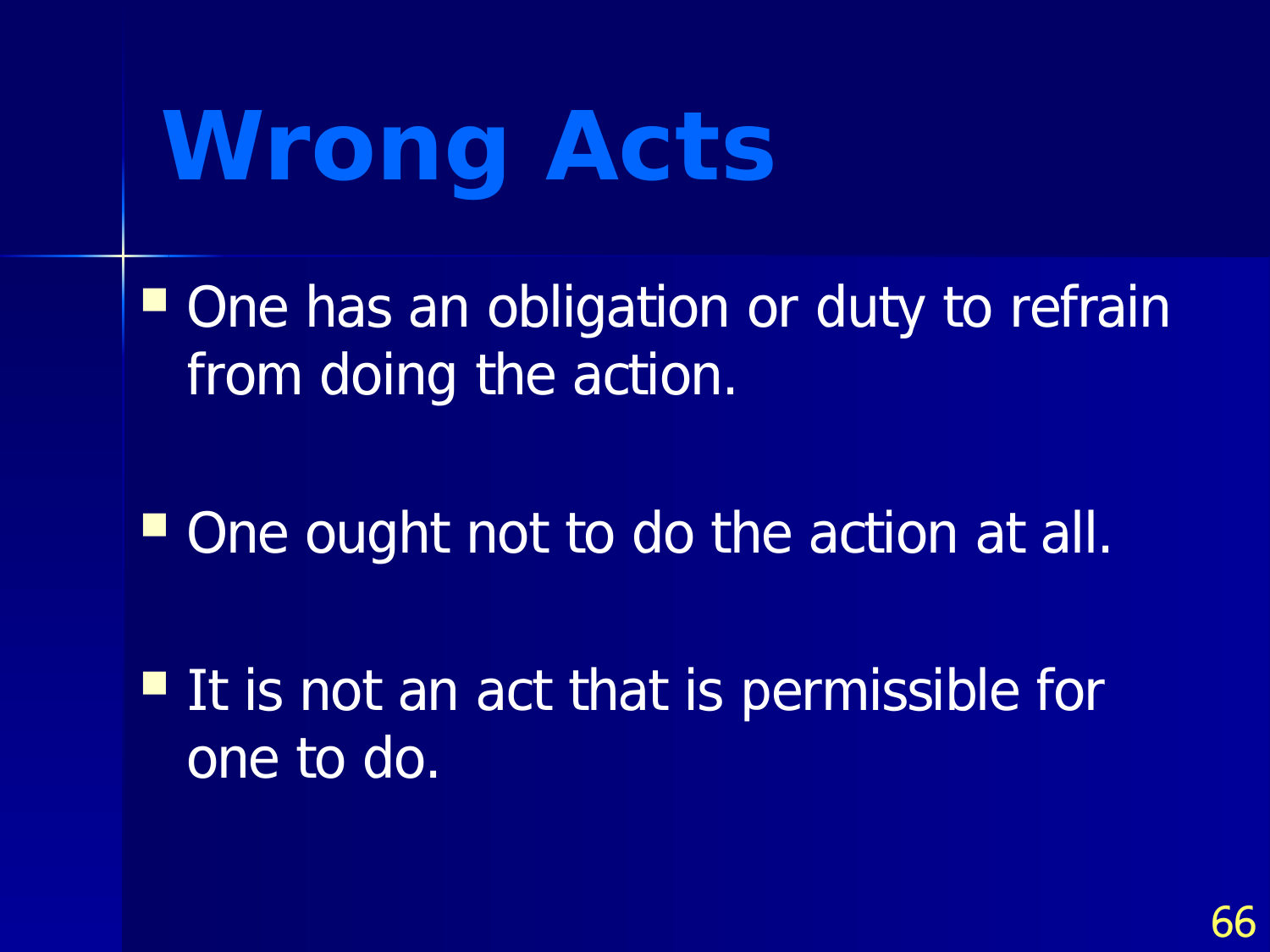

# Wrong Acts
One has an obligation or duty to refrain from doing the action.

One ought not to do the action at all.

It is not an act that is permissible for one to do.
66